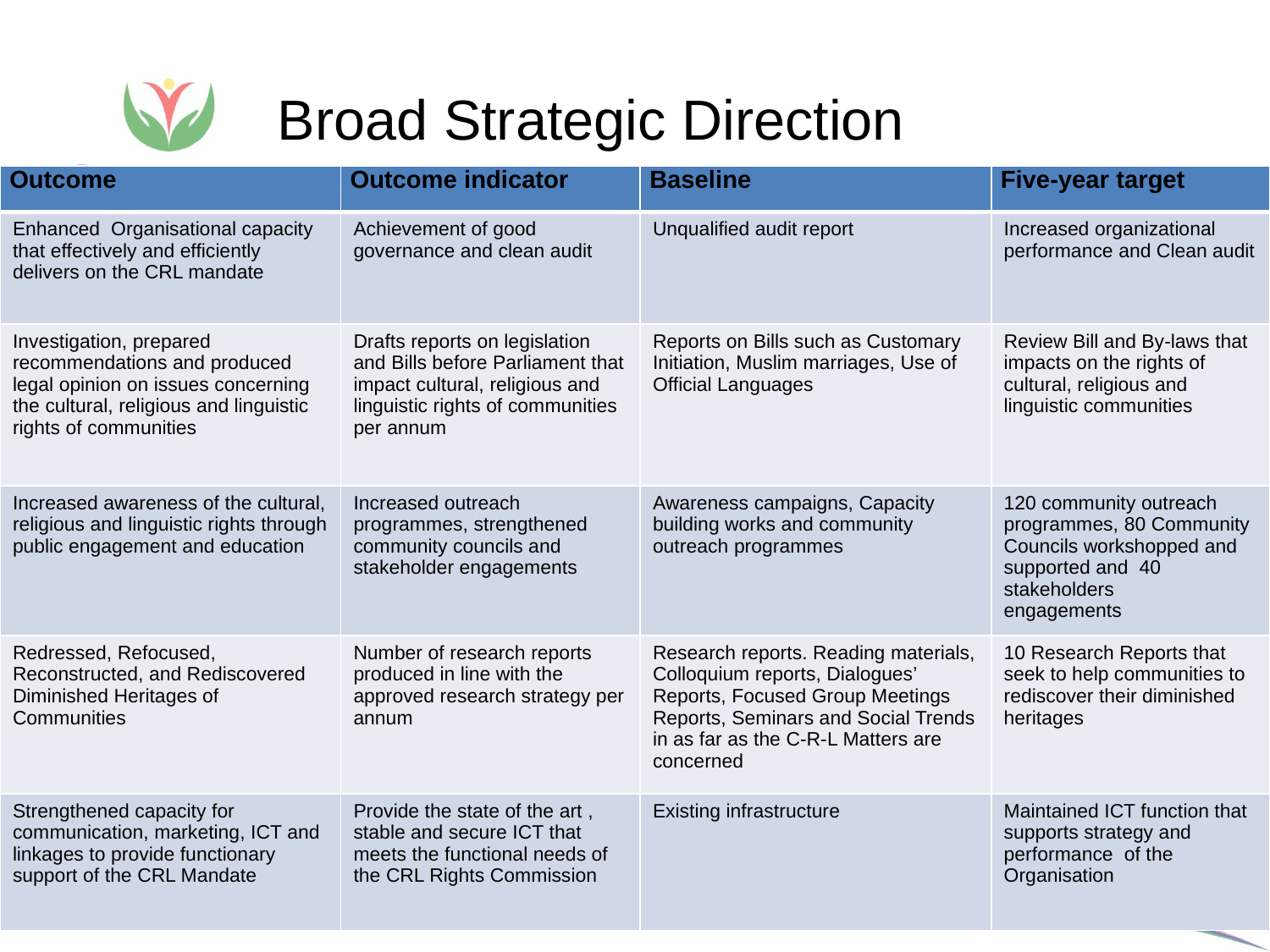

# Broad Strategic Direction
| Outcome | Outcome indicator | Baseline | Five-year target |
| --- | --- | --- | --- |
| Enhanced Organisational capacity that effectively and efficiently delivers on the CRL mandate | Achievement of good governance and clean audit | Unqualified audit report | Increased organizational performance and Clean audit |
| Investigation, prepared recommendations and produced legal opinion on issues concerning the cultural, religious and linguistic rights of communities | Drafts reports on legislation and Bills before Parliament that impact cultural, religious and linguistic rights of communities per annum | Reports on Bills such as Customary Initiation, Muslim marriages, Use of Official Languages | Review Bill and By-laws that impacts on the rights of cultural, religious and linguistic communities |
| Increased awareness of the cultural, religious and linguistic rights through public engagement and education | Increased outreach programmes, strengthened community councils and stakeholder engagements | Awareness campaigns, Capacity building works and community outreach programmes | 120 community outreach programmes, 80 Community Councils workshopped and supported and 40 stakeholders engagements |
| Redressed, Refocused, Reconstructed, and Rediscovered Diminished Heritages of Communities | Number of research reports produced in line with the approved research strategy per annum | Research reports. Reading materials, Colloquium reports, Dialogues’ Reports, Focused Group Meetings Reports, Seminars and Social Trends in as far as the C-R-L Matters are concerned | 10 Research Reports that seek to help communities to rediscover their diminished heritages |
| Strengthened capacity for communication, marketing, ICT and linkages to provide functionary support of the CRL Mandate | Provide the state of the art , stable and secure ICT that meets the functional needs of the CRL Rights Commission | Existing infrastructure | Maintained ICT function that supports strategy and performance of the Organisation |